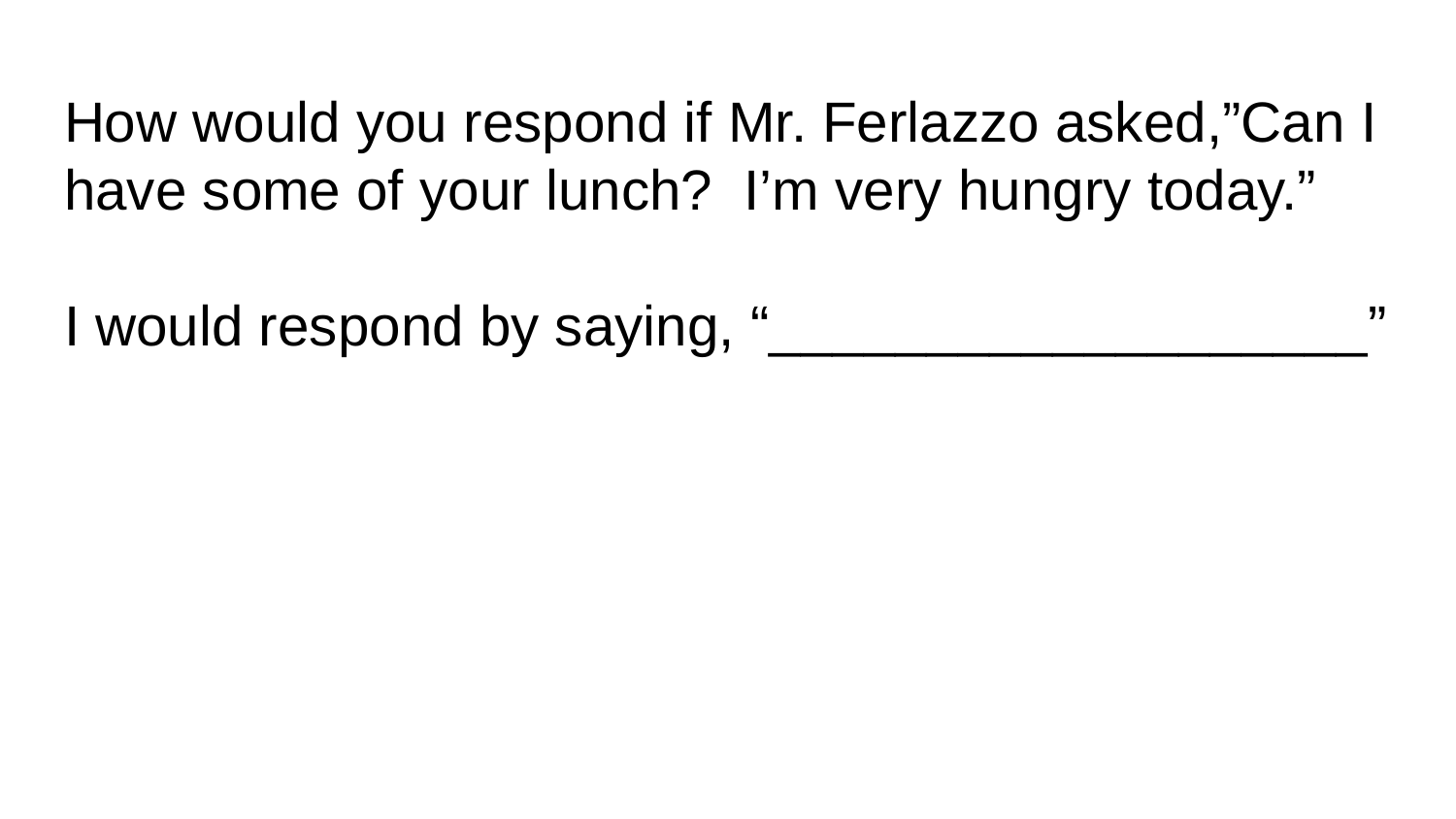

# How would you respond if Mr. Ferlazzo asked,”Can I have some of your lunch?  I’m very hungry today.”

I would respond by saying, “___________________”